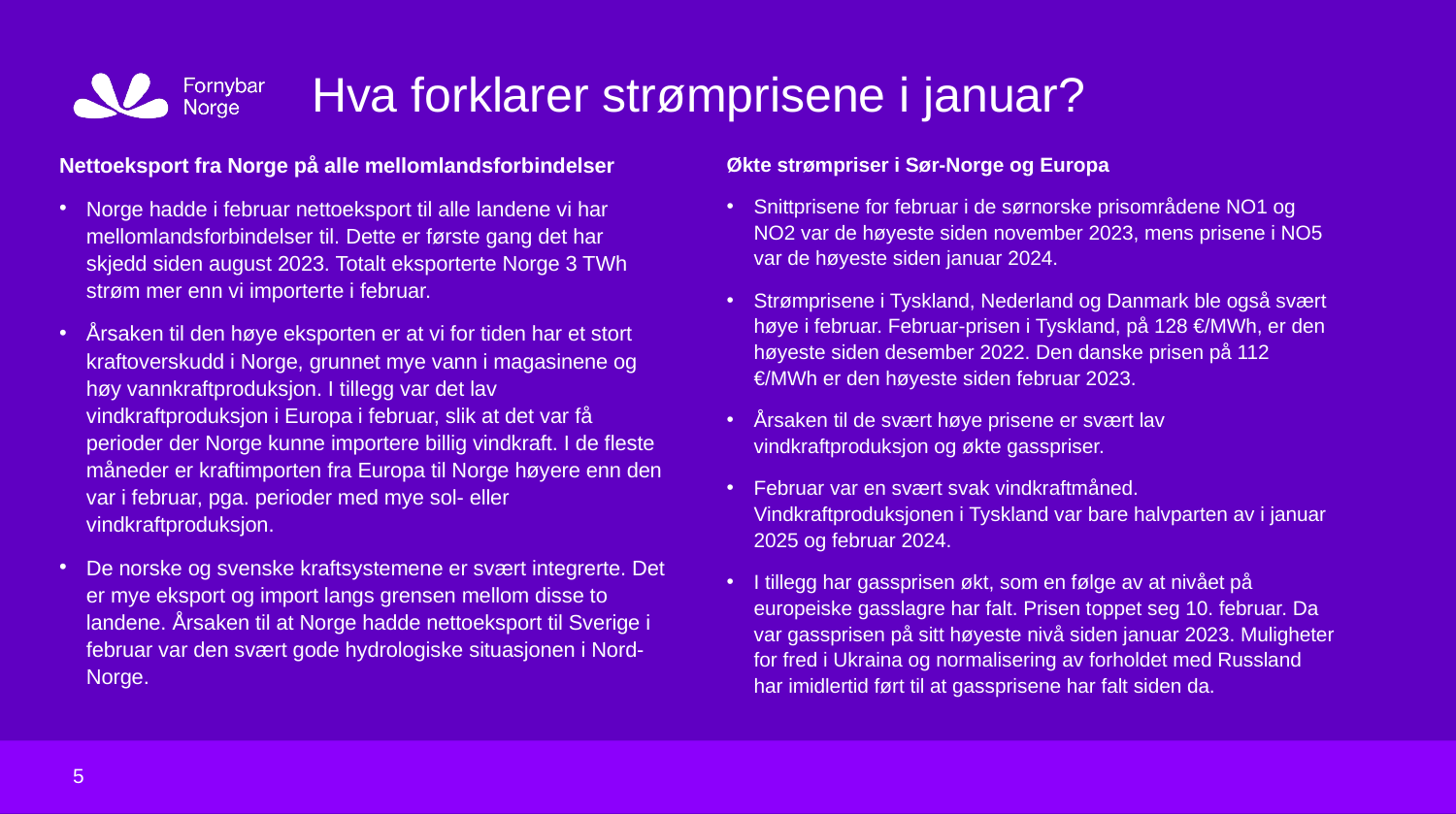

Oslo, dd.mm.yyyy
# Hva forklarer strømprisene i januar?
Nettoeksport fra Norge på alle mellomlandsforbindelser
Norge hadde i februar nettoeksport til alle landene vi har mellomlandsforbindelser til. Dette er første gang det har skjedd siden august 2023. Totalt eksporterte Norge 3 TWh strøm mer enn vi importerte i februar.
Årsaken til den høye eksporten er at vi for tiden har et stort kraftoverskudd i Norge, grunnet mye vann i magasinene og høy vannkraftproduksjon. I tillegg var det lav vindkraftproduksjon i Europa i februar, slik at det var få perioder der Norge kunne importere billig vindkraft. I de fleste måneder er kraftimporten fra Europa til Norge høyere enn den var i februar, pga. perioder med mye sol- eller vindkraftproduksjon.
De norske og svenske kraftsystemene er svært integrerte. Det er mye eksport og import langs grensen mellom disse to landene. Årsaken til at Norge hadde nettoeksport til Sverige i februar var den svært gode hydrologiske situasjonen i Nord-Norge.
Økte strømpriser i Sør-Norge og Europa
Snittprisene for februar i de sørnorske prisområdene NO1 og NO2 var de høyeste siden november 2023, mens prisene i NO5 var de høyeste siden januar 2024.
Strømprisene i Tyskland, Nederland og Danmark ble også svært høye i februar. Februar-prisen i Tyskland, på 128 €/MWh, er den høyeste siden desember 2022. Den danske prisen på 112 €/MWh er den høyeste siden februar 2023.
Årsaken til de svært høye prisene er svært lav vindkraftproduksjon og økte gasspriser.
Februar var en svært svak vindkraftmåned. Vindkraftproduksjonen i Tyskland var bare halvparten av i januar 2025 og februar 2024.
I tillegg har gassprisen økt, som en følge av at nivået på europeiske gasslagre har falt. Prisen toppet seg 10. februar. Da var gassprisen på sitt høyeste nivå siden januar 2023. Muligheter for fred i Ukraina og normalisering av forholdet med Russland har imidlertid ført til at gassprisene har falt siden da.
5